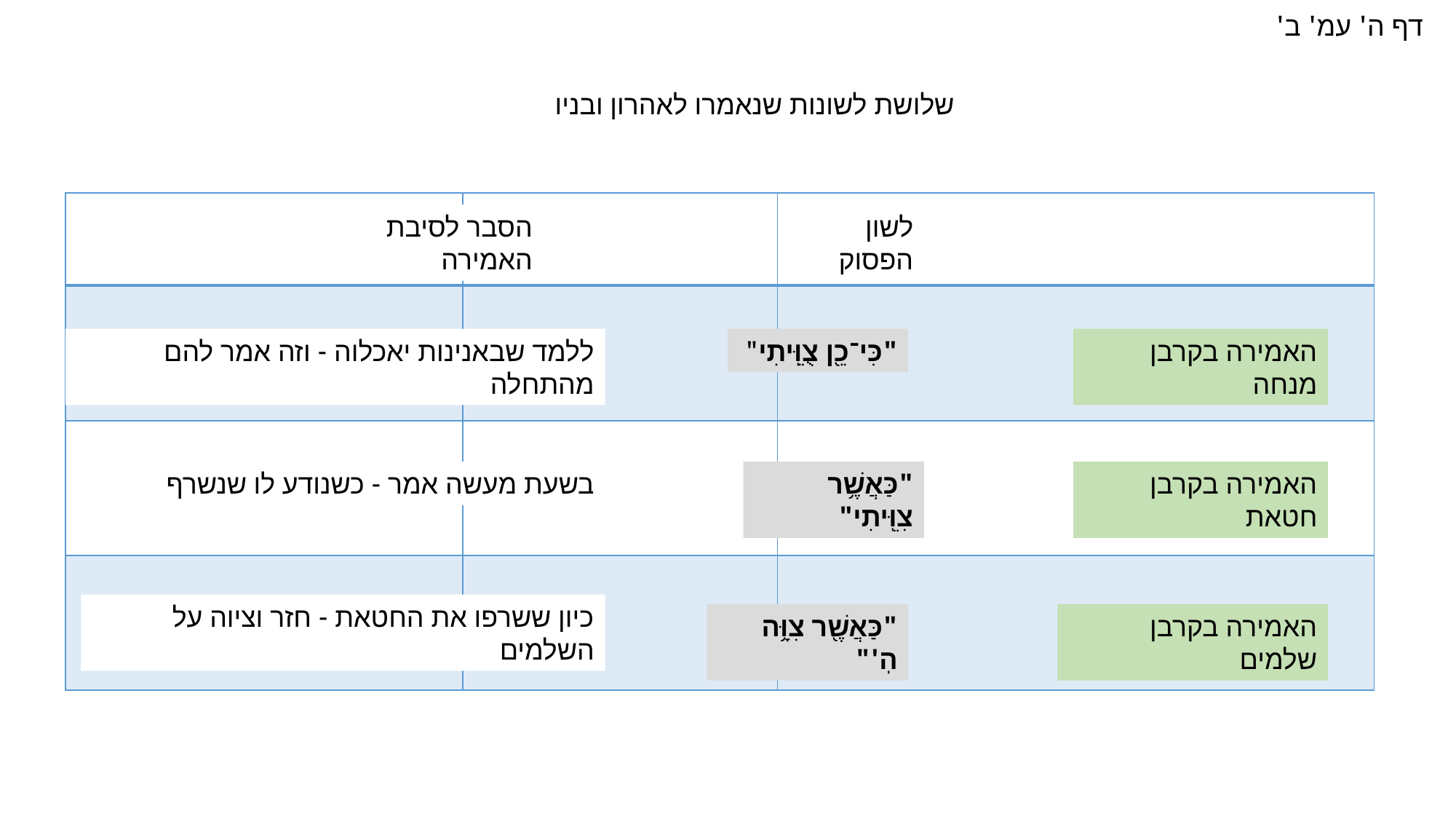

דף ה' עמ' ב'
שלושת לשונות שנאמרו לאהרון ובניו
|  |  |  |
| --- | --- | --- |
|  |  |  |
|  |  |  |
|  |  |  |
הסבר לסיבת האמירה
לשון הפסוק
ללמד שבאנינות יאכלוה - וזה אמר להם מהתחלה
"כִּי־כֵ֖ן צֻוֵּֽיתִי"
האמירה בקרבן מנחה
בשעת מעשה אמר - כשנודע לו שנשרף
"כַּאֲשֶׁ֥ר צִוֵּֽיתִי"
האמירה בקרבן חטאת
כיון ששרפו את החטאת - חזר וציוה על השלמים
"כַּאֲשֶׁ֖ר צִוָּ֥ה הֽ'"
האמירה בקרבן שלמים